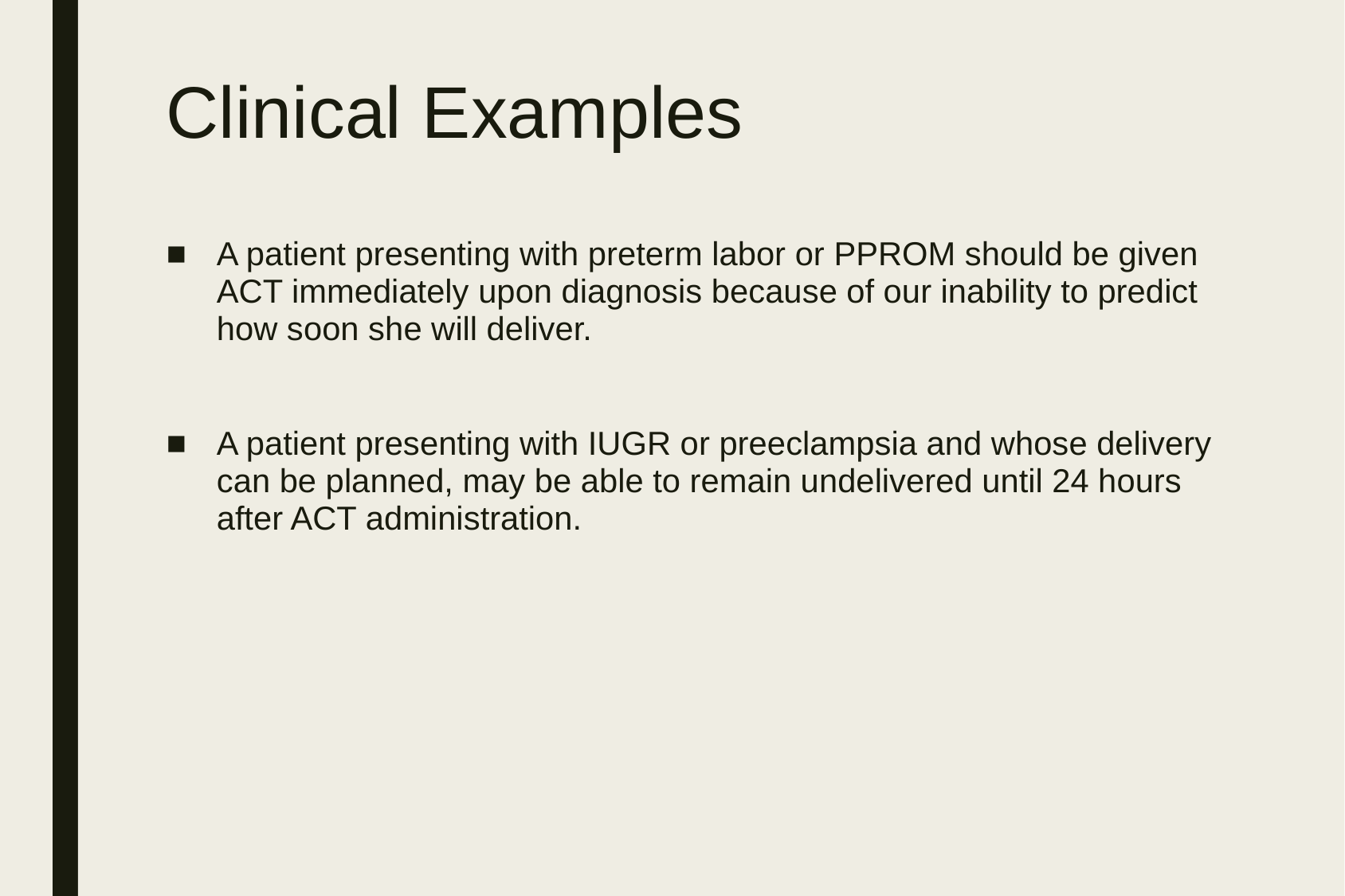

# Clinical Examples
A patient presenting with preterm labor or PPROM should be given ACT immediately upon diagnosis because of our inability to predict how soon she will deliver.

A patient presenting with IUGR or preeclampsia and whose delivery can be planned, may be able to remain undelivered until 24 hours after ACT administration.